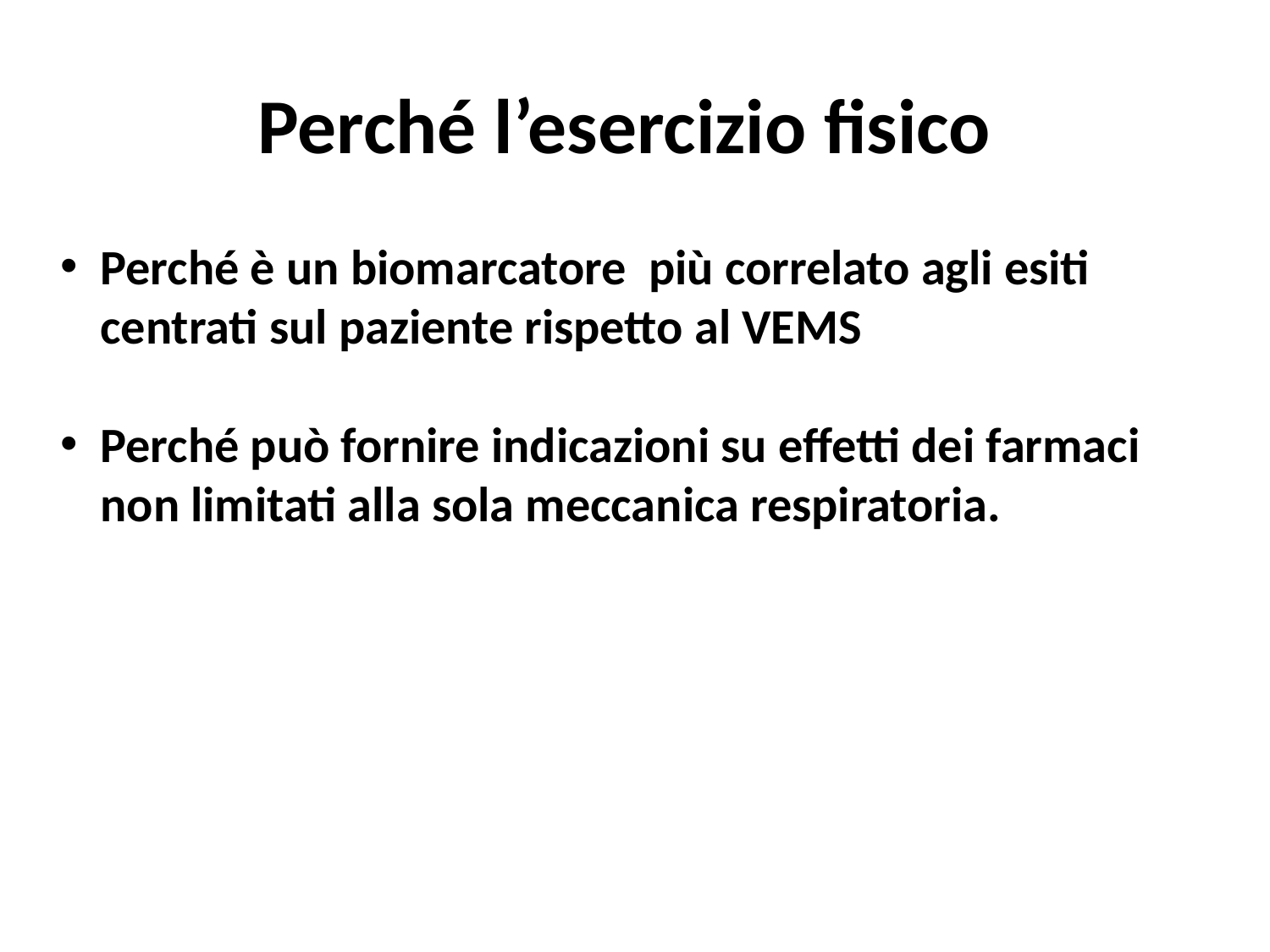

Perché l’esercizio fisico

Perché è un biomarcatore  più correlato agli esiti centrati sul paziente rispetto al VEMS

Perché può fornire indicazioni su effetti dei farmaci non limitati alla sola meccanica respiratoria.